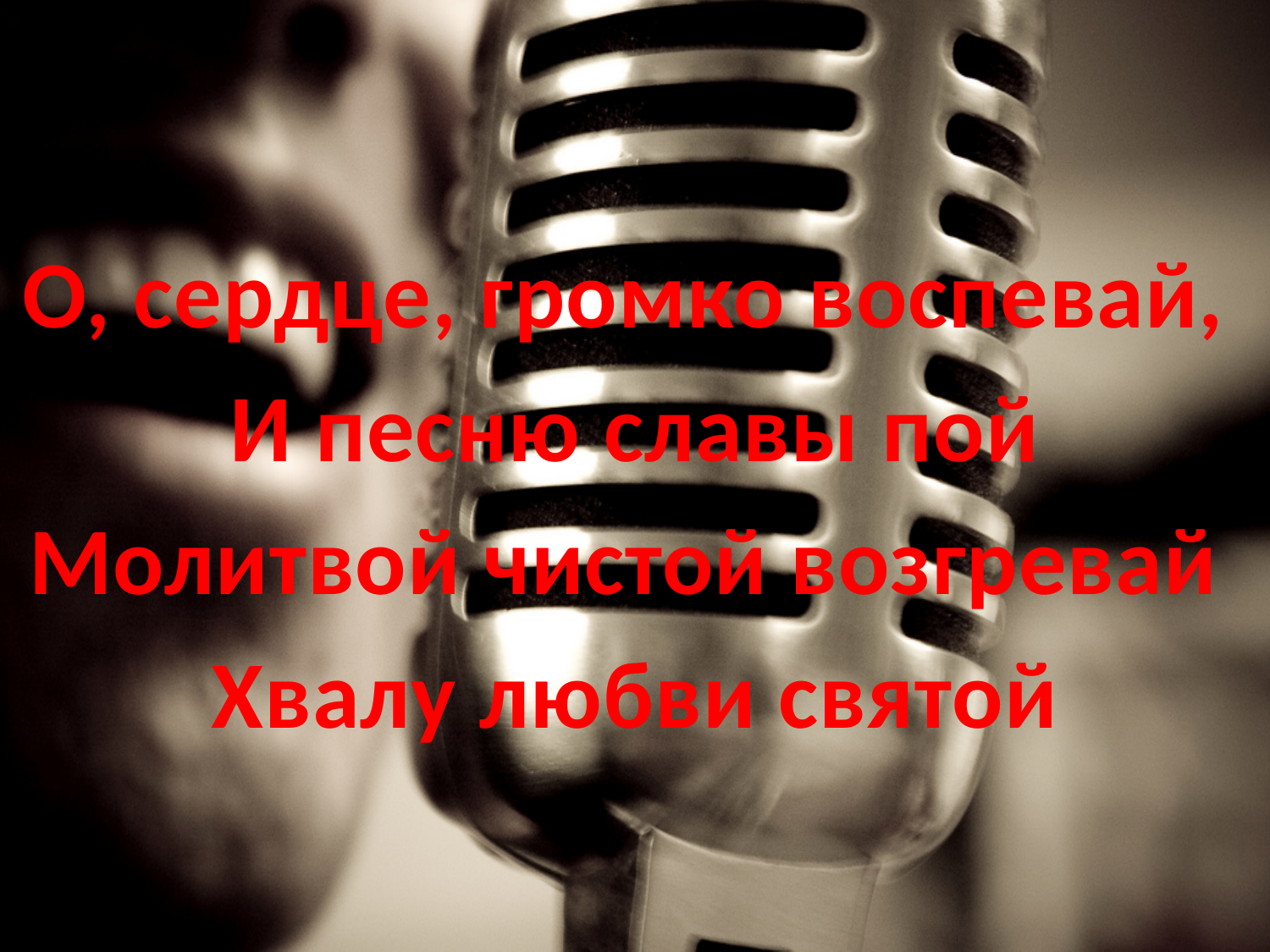

#

О, сердце, громко воспевай,
И песню славы пой
Молитвой чистой возгревай
Хвалу любви святой